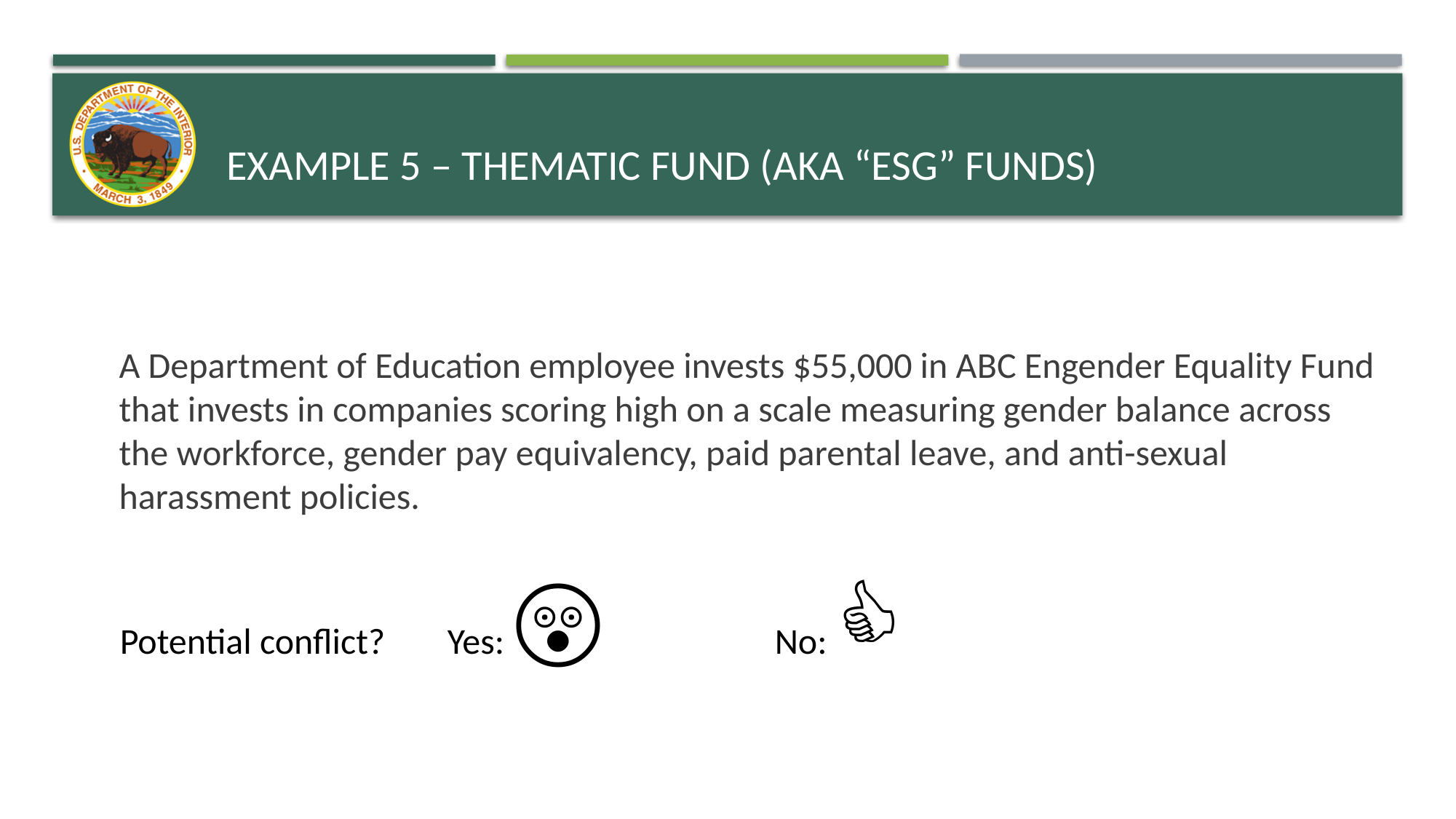

# EXAMPLE 5 – THEMATIC FUND (aka “esg” funds)
A Department of Education employee invests $55,000 in ABC Engender Equality Fund that invests in companies scoring high on a scale measuring gender balance across the workforce, gender pay equivalency, paid parental leave, and anti-sexual harassment policies.
Potential conflict?	Yes: 😲		No: 👍